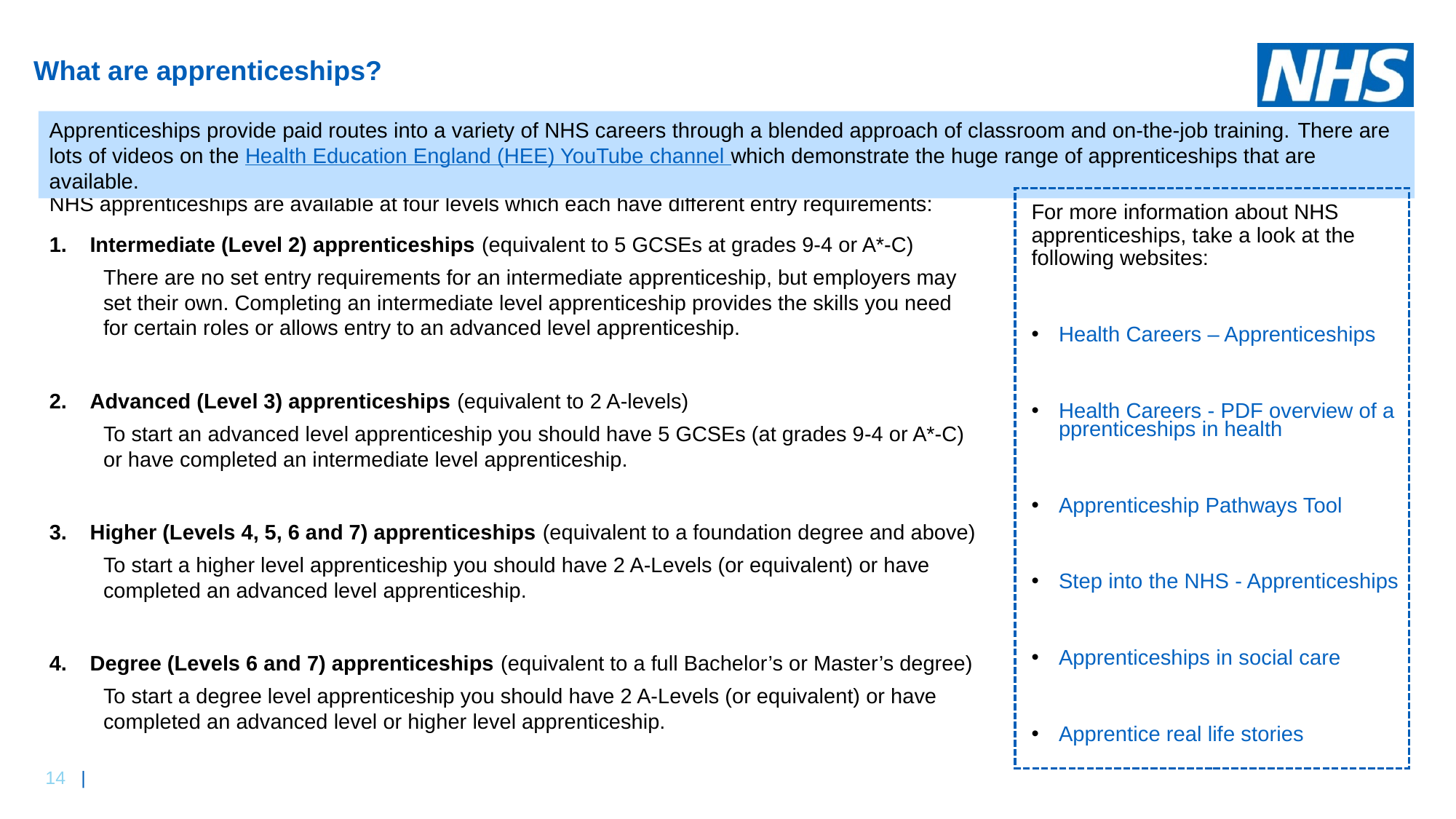

# What are apprenticeships?
Apprenticeships provide paid routes into a variety of NHS careers through a blended approach of classroom and on-the-job training. There are lots of videos on the Health Education England (HEE) YouTube channel which demonstrate the huge range of apprenticeships that are available.
NHS apprenticeships are available at four levels which each have different entry requirements:
Intermediate (Level 2) apprenticeships (equivalent to 5 GCSEs at grades 9-4 or A*-C)
There are no set entry requirements for an intermediate apprenticeship, but employers may set their own. Completing an intermediate level apprenticeship provides the skills you need for certain roles or allows entry to an advanced level apprenticeship.

Advanced (Level 3) apprenticeships (equivalent to 2 A-levels)
To start an advanced level apprenticeship you should have 5 GCSEs (at grades 9-4 or A*-C) or have completed an intermediate level apprenticeship.

Higher (Levels 4, 5, 6 and 7) apprenticeships (equivalent to a foundation degree and above)
To start a higher level apprenticeship you should have 2 A-Levels (or equivalent) or have completed an advanced level apprenticeship.

Degree (Levels 6 and 7) apprenticeships (equivalent to a full Bachelor’s or Master’s degree)
To start a degree level apprenticeship you should have 2 A-Levels (or equivalent) or have completed an advanced level or higher level apprenticeship.

For more information about NHS apprenticeships, take a look at the following websites:

Health Careers – Apprenticeships

Health Careers - PDF overview of apprenticeships in health

Apprenticeship Pathways Tool

Step into the NHS - Apprenticeships

Apprenticeships in social care

Apprentice real life stories